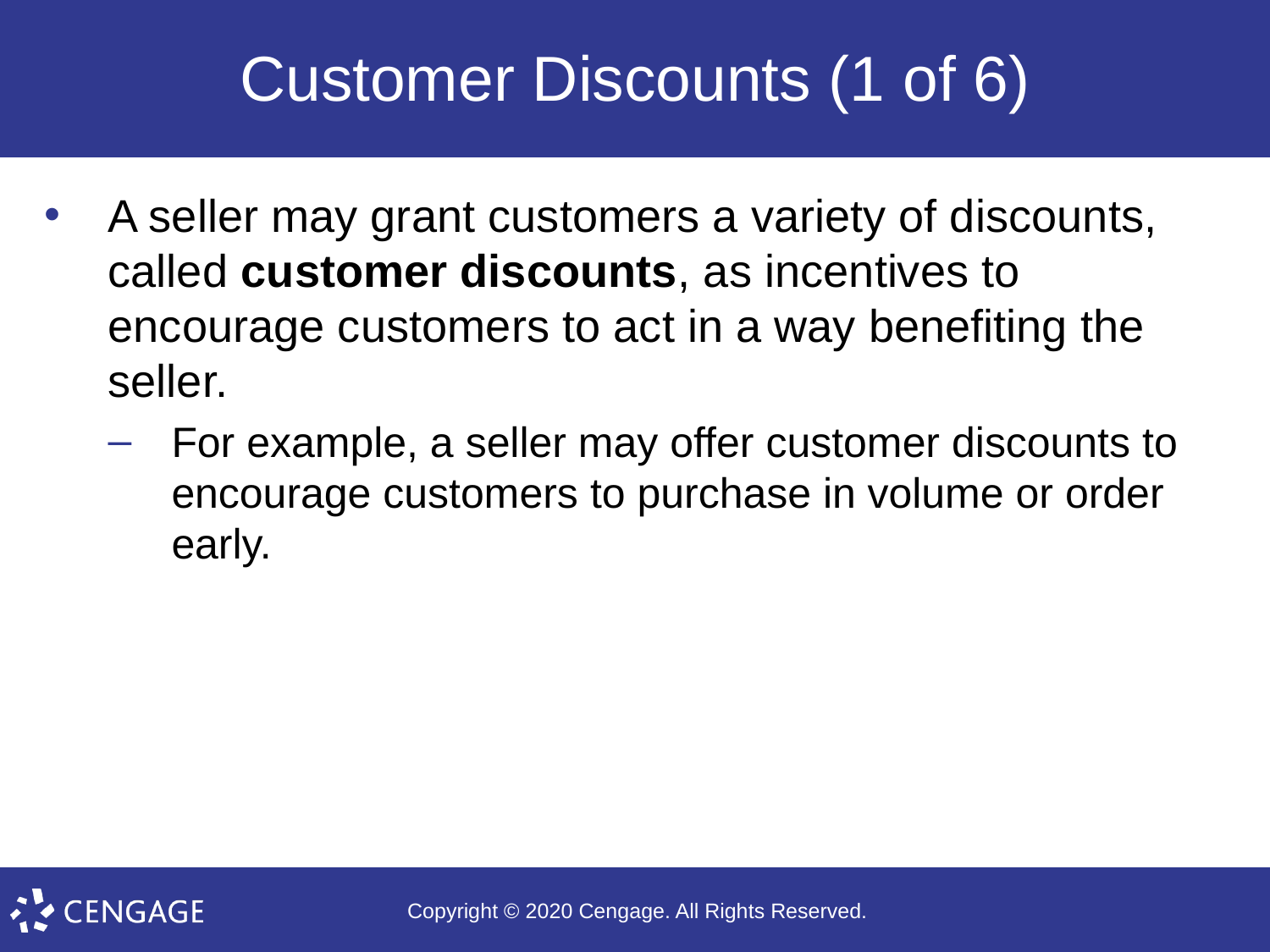

# Customer Discounts (1 of 6)
A seller may grant customers a variety of discounts, called customer discounts, as incentives to encourage customers to act in a way benefiting the seller.
For example, a seller may offer customer discounts to encourage customers to purchase in volume or order early.